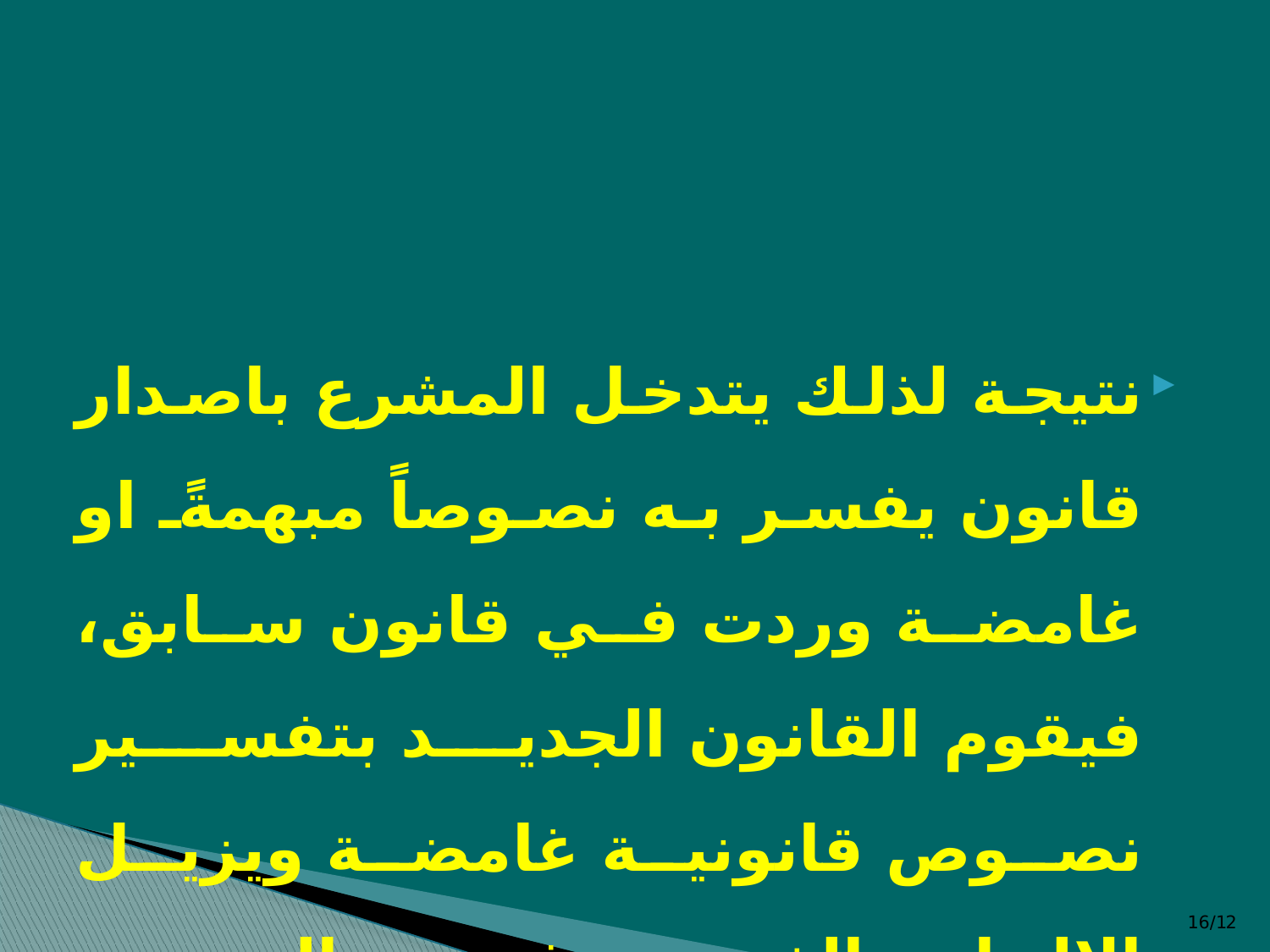

#
نتيجة لذلك يتدخل المشرع باصدار قانون يفسر به نصوصاً مبهمةً او غامضة وردت في قانون سابق، فيقوم القانون الجديد بتفسير نصوص قانونية غامضة ويزيل الالتباس الذي ورد في النص المبهم.

12/16